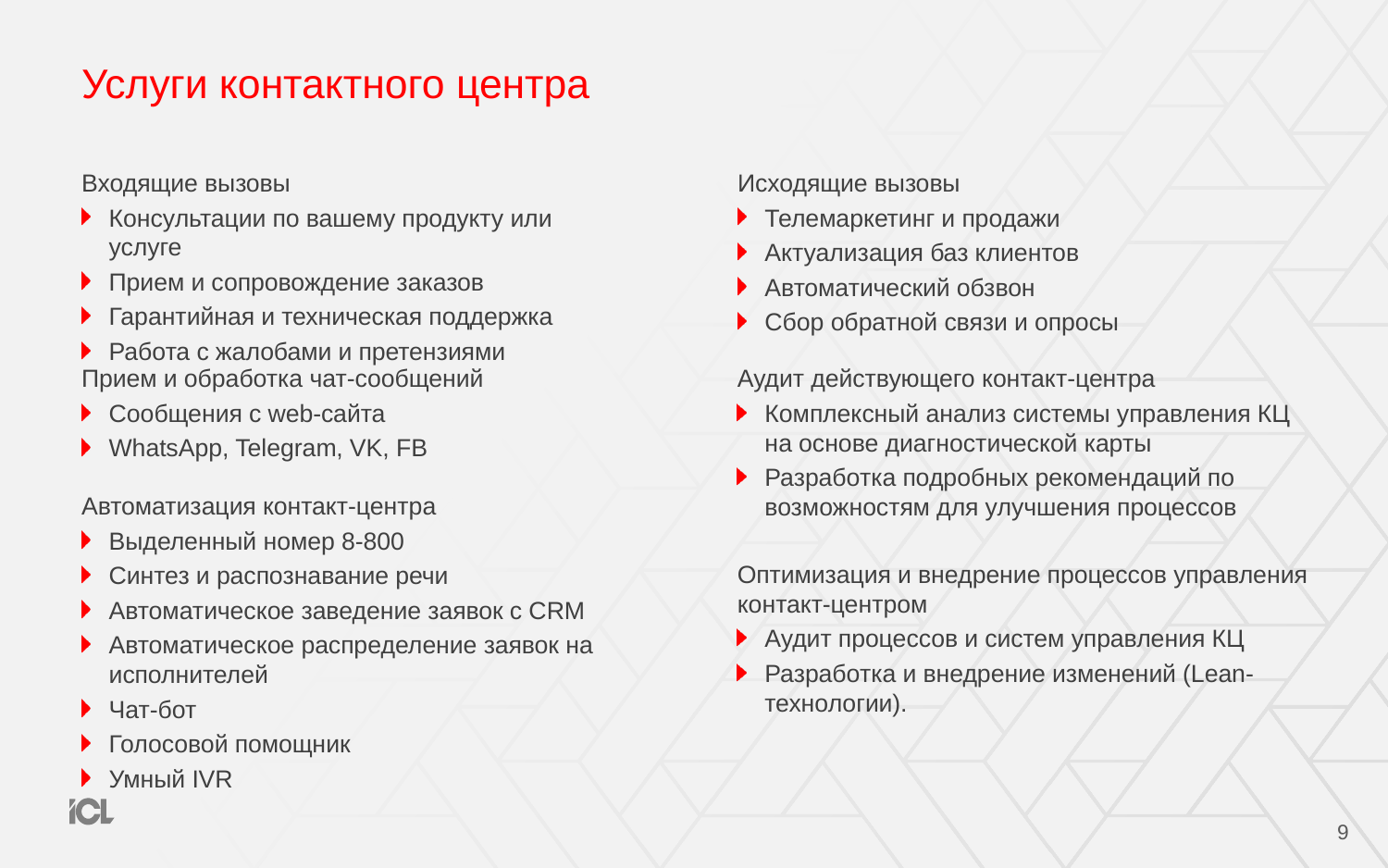

# Услуги контактного центра
Входящие вызовы
Консультации по вашему продукту или услуге
Прием и сопровождение заказов
Гарантийная и техническая поддержка
Работа с жалобами и претензиями
Исходящие вызовы
Телемаркетинг и продажи
Актуализация баз клиентов
Автоматический обзвон
Сбор обратной связи и опросы
Прием и обработка чат-сообщений
Сообщения с web-сайта
WhatsApp, Telegram, VK, FB
Аудит действующего контакт-центра
Комплексный анализ системы управления КЦ на основе диагностической карты
Разработка подробных рекомендаций по возможностям для улучшения процессов
Автоматизация контакт-центра
Выделенный номер 8-800
Синтез и распознавание речи
Автоматическое заведение заявок с CRM
Автоматическое распределение заявок на исполнителей
Чат-бот
Голосовой помощник
Умный IVR
Оптимизация и внедрение процессов управления контакт-центром
Аудит процессов и систем управления КЦ
Разработка и внедрение изменений (Lean-технологии).